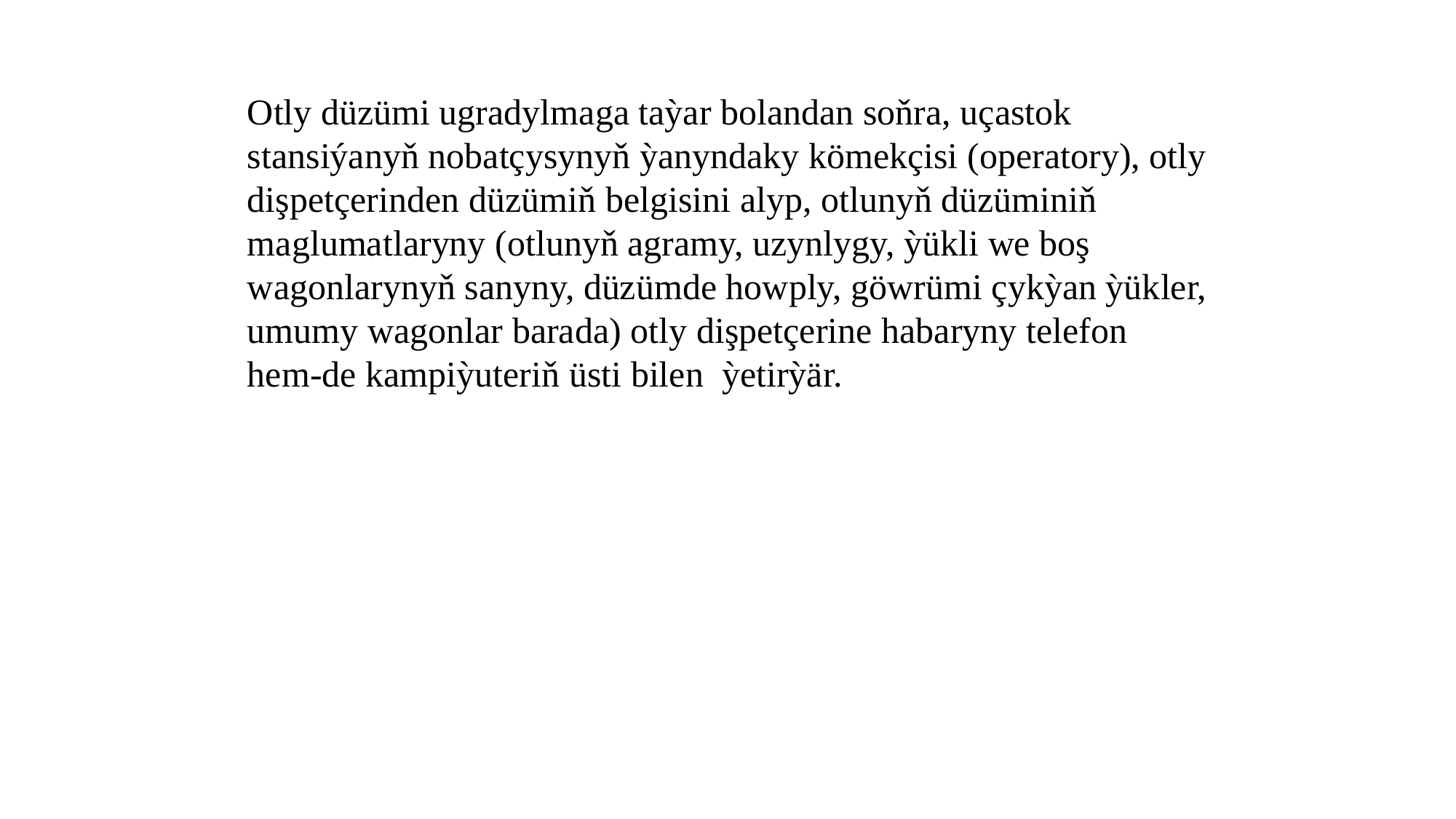

Otly düzümi ugradylmaga taỳar bolandan soňra, uçastok stansiýanyň nobatçysynyň ỳanyndaky kömekçisi (operatory), otly dişpetçerinden düzümiň belgisini alyp, otlunyň düzüminiň maglumatlaryny (otlunyň agramy, uzynlygy, ỳükli we boş wagonlarynyň sanyny, düzümde howply, göwrümi çykỳan ỳükler, umumy wagonlar barada) otly dişpetçerine habaryny telefon hem-de kampiỳuteriň üsti bilen  ỳetirỳär.